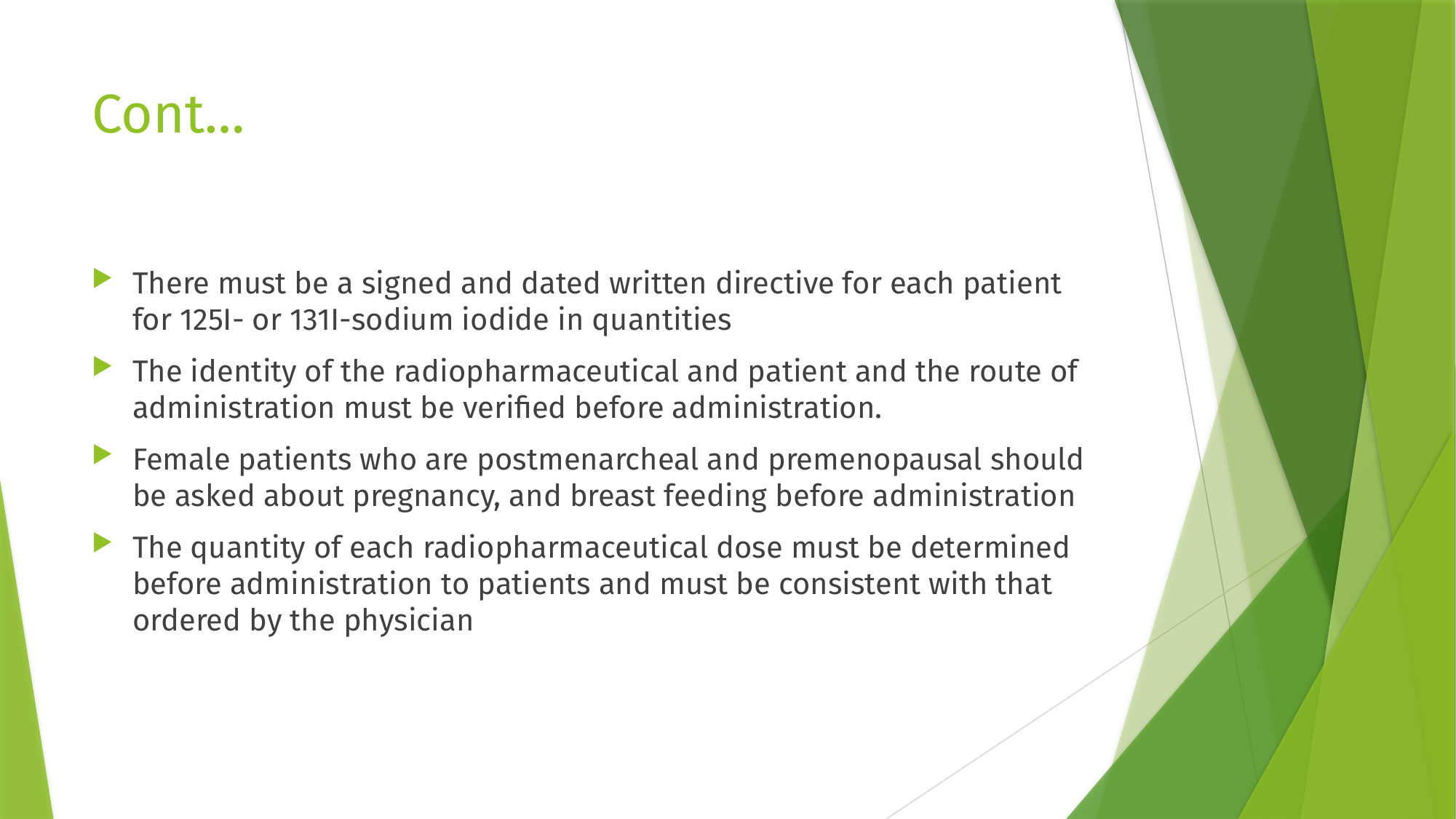

# Cont…
There must be a signed and dated written directive for each patient for 125I- or 131I-sodium iodide in quantities
The identity of the radiopharmaceutical and patient and the route of administration must be verified before administration.
Female patients who are postmenarcheal and premenopausal should be asked about pregnancy, and breast feeding before administration
The quantity of each radiopharmaceutical dose must be determined before administration to patients and must be consistent with that ordered by the physician